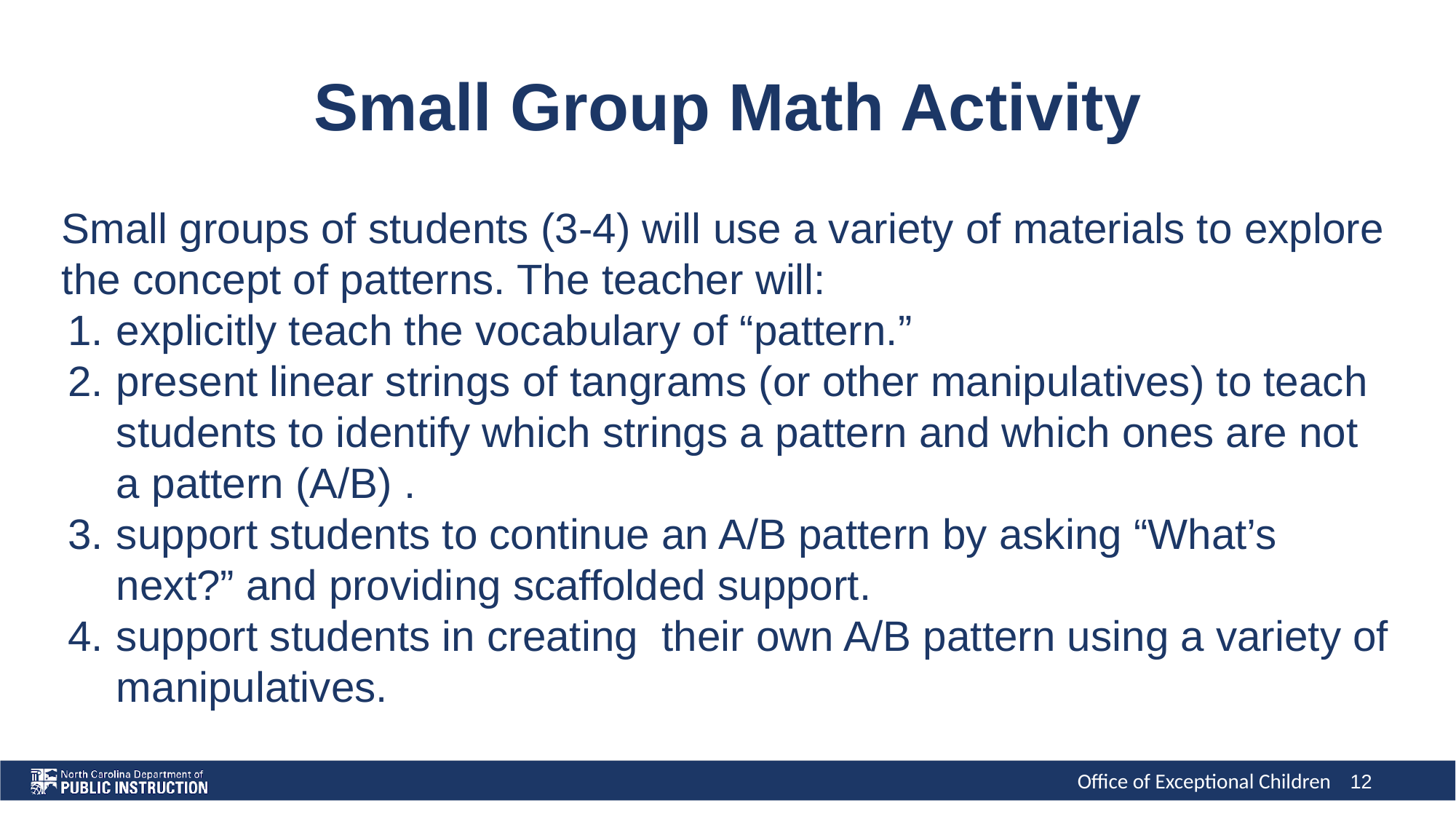

# Small Group Math Activity

Small groups of students (3-4) will use a variety of materials to explore the concept of patterns. The teacher will:
explicitly teach the vocabulary of “pattern.”
present linear strings of tangrams (or other manipulatives) to teach students to identify which strings a pattern and which ones are not a pattern (A/B) .
support students to continue an A/B pattern by asking “What’s next?” and providing scaffolded support.
support students in creating  their own A/B pattern using a variety of manipulatives.

12